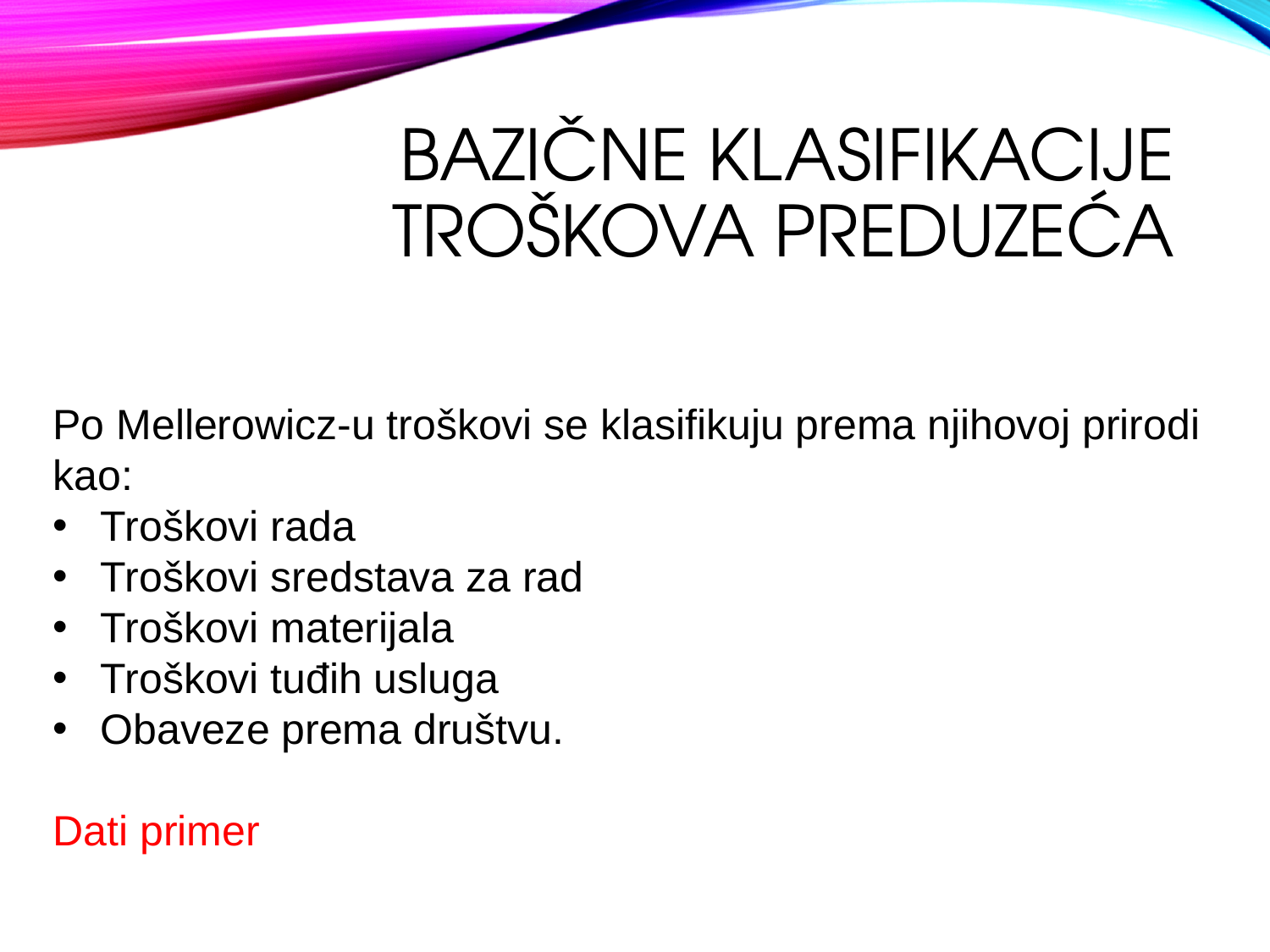

# Bazične klasifikacije troškova preduzeća

Po Mellerowicz-u troškovi se klasifikuju prema njihovoj prirodi kao:
Troškovi rada
Troškovi sredstava za rad
Troškovi materijala
Troškovi tuđih usluga
Obaveze prema društvu.

Dati primer